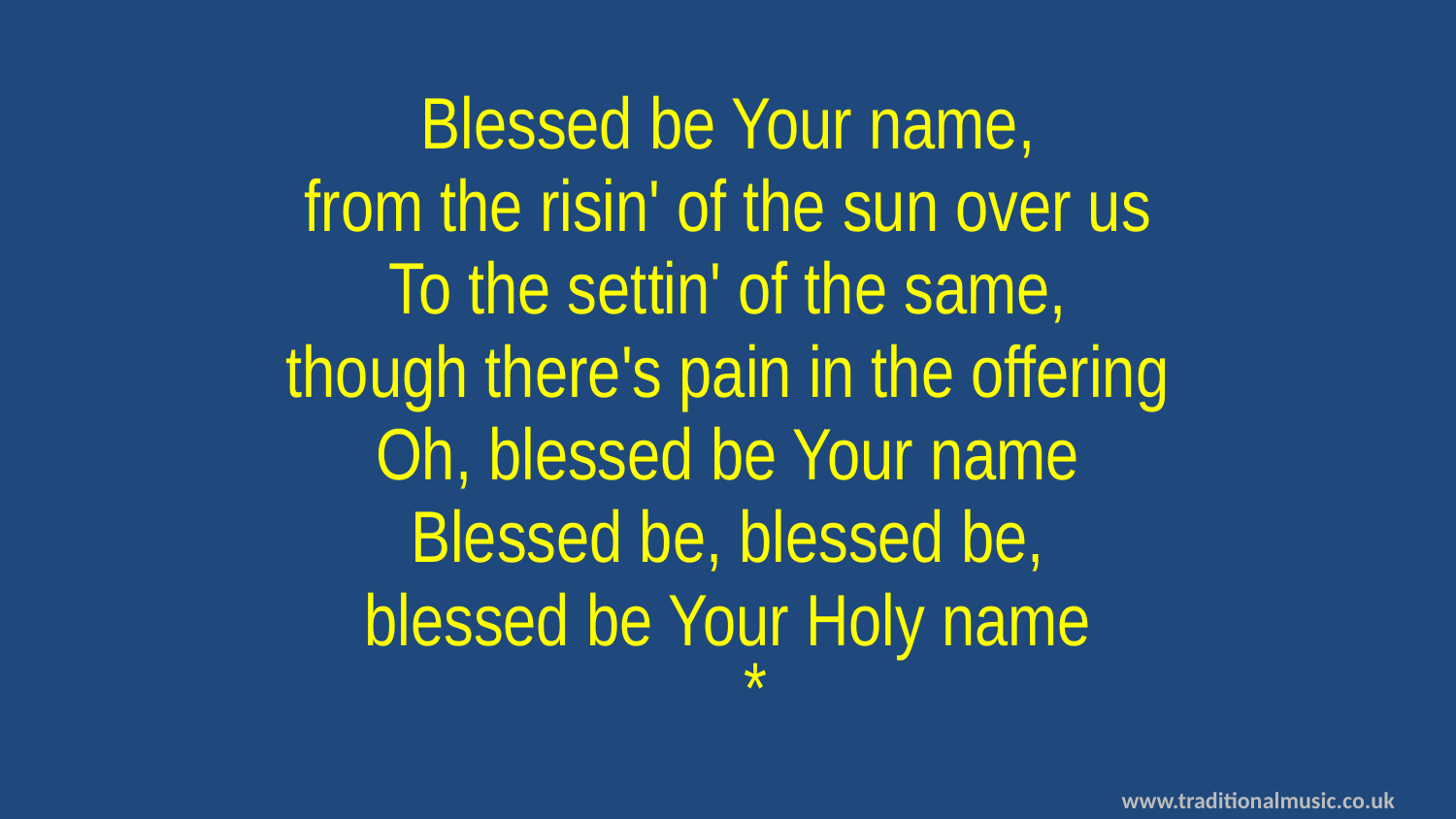

Blessed be Your name,
from the risin' of the sun over us
To the settin' of the same,
though there's pain in the offering
Oh, blessed be Your name
Blessed be, blessed be,
blessed be Your Holy name
*